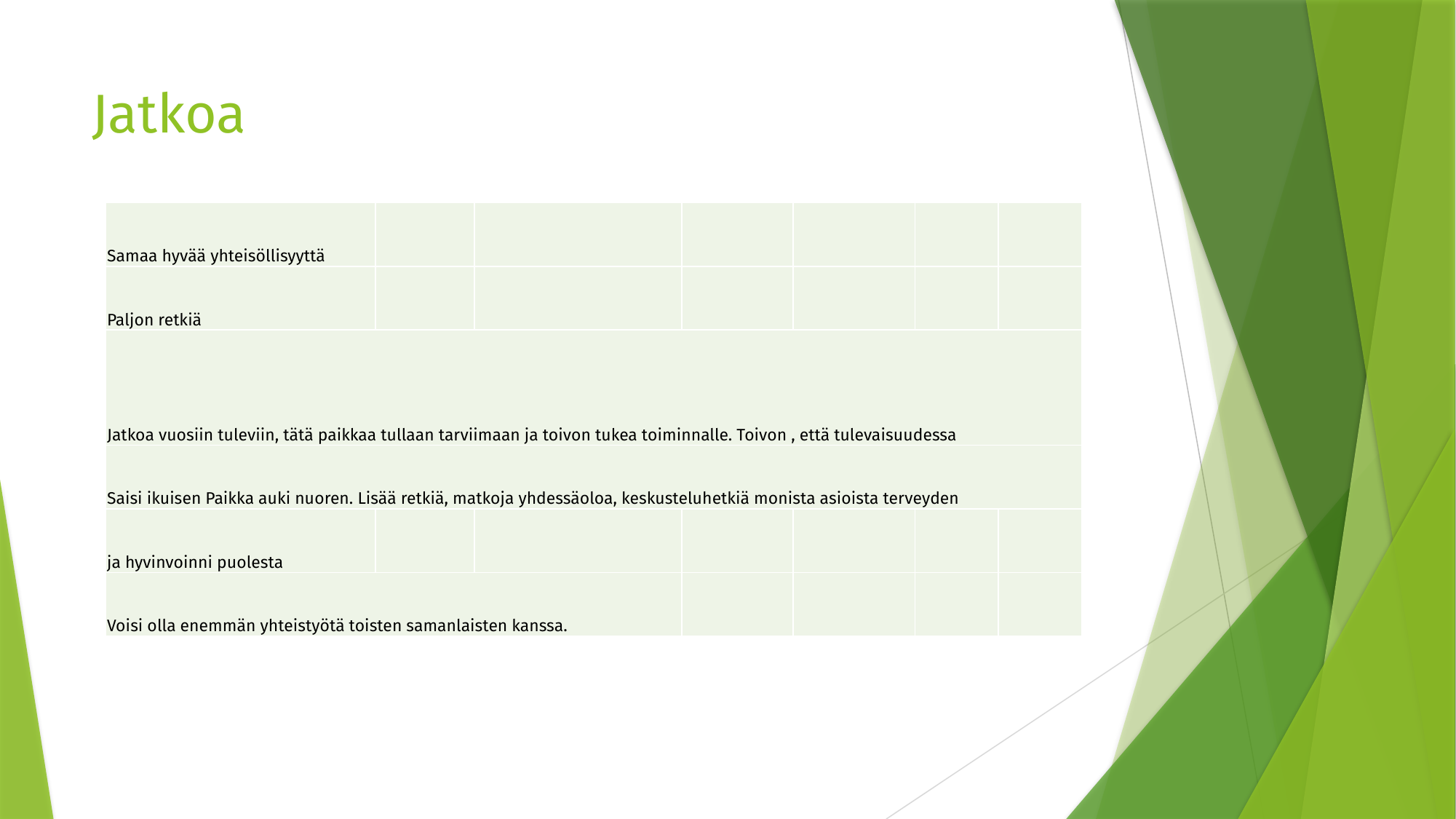

# Jatkoa
| Samaa hyvää yhteisöllisyyttä |  |  |  |  |  |  |
| --- | --- | --- | --- | --- | --- | --- |
| Paljon retkiä |  |  |  |  |  |  |
| Jatkoa vuosiin tuleviin, tätä paikkaa tullaan tarviimaan ja toivon tukea toiminnalle. Toivon , että tulevaisuudessa |  |  |  |  |  |  |
| Saisi ikuisen Paikka auki nuoren. Lisää retkiä, matkoja yhdessäoloa, keskusteluhetkiä monista asioista terveyden |  |  |  |  |  |  |
| ja hyvinvoinni puolesta |  |  |  |  |  |  |
| Voisi olla enemmän yhteistyötä toisten samanlaisten kanssa. |  |  |  |  |  |  |